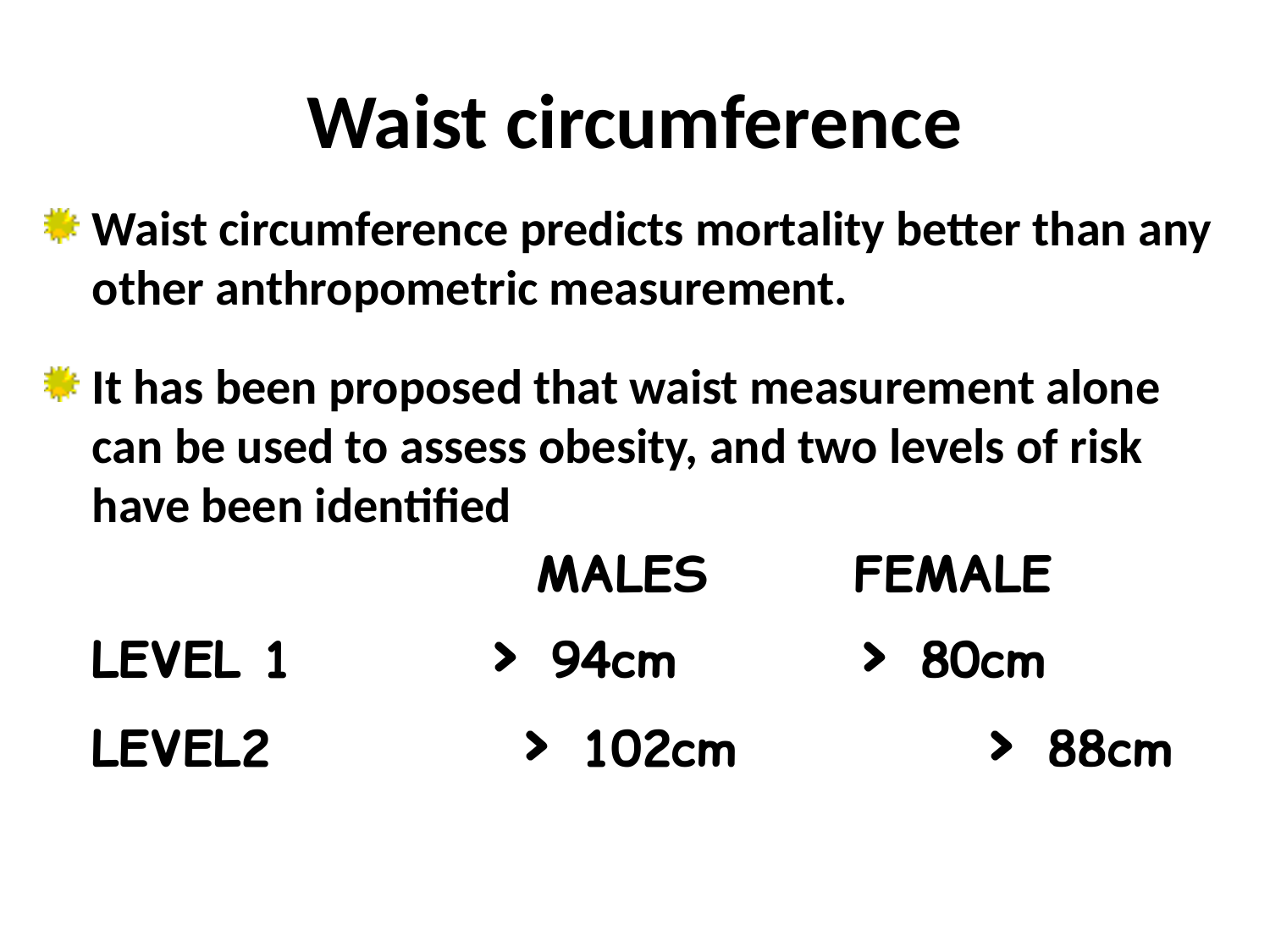

# Waist circumference
Waist circumference predicts mortality better than any other anthropometric measurement.

It has been proposed that waist measurement alone can be used to assess obesity, and two levels of risk have been identified
                       MALES		FEMALE
	LEVEL 1         > 94cm 		> 80cm
	LEVEL2	    	  > 102cm		> 88cm